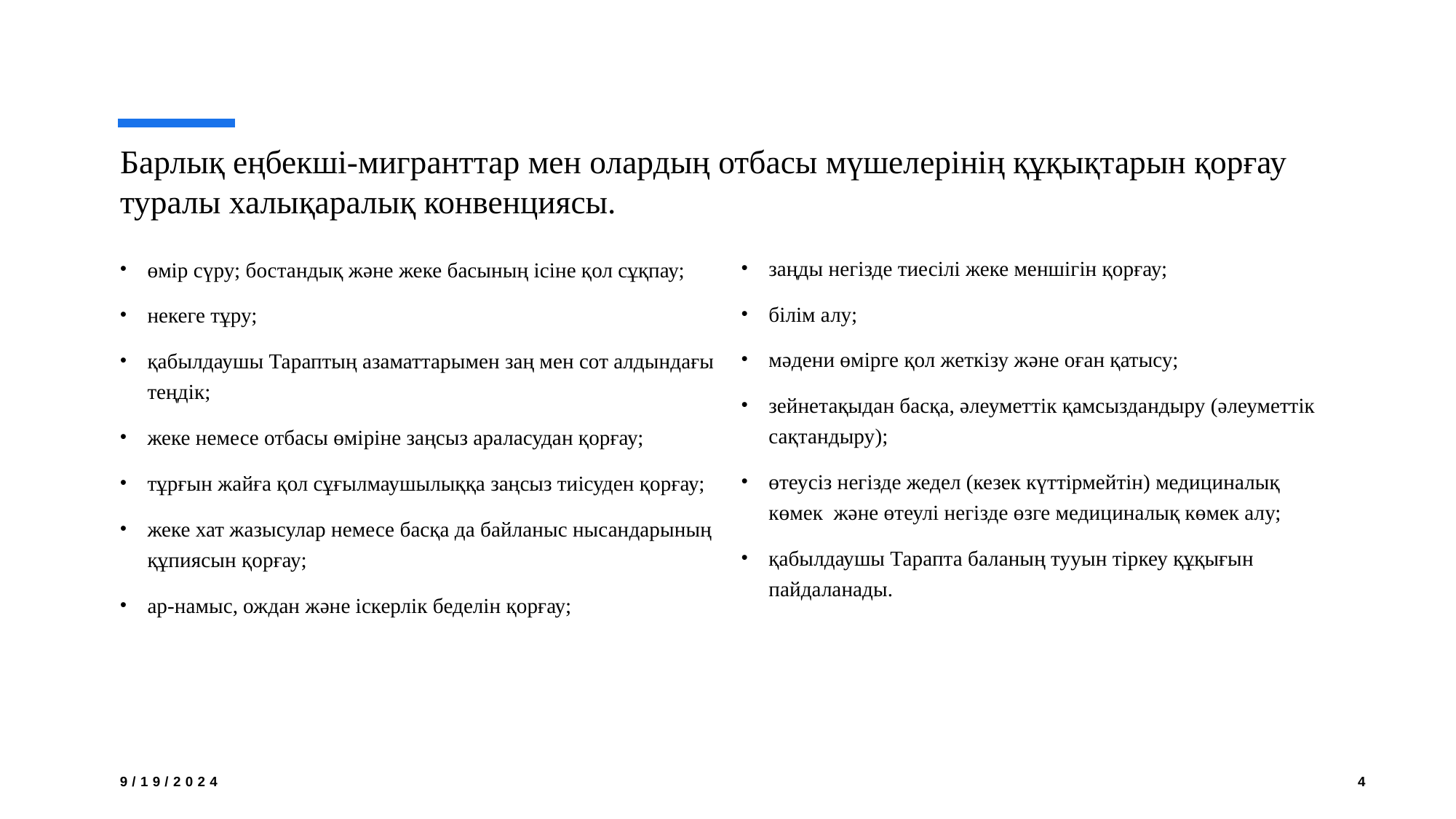

# Барлық еңбекші-мигранттар мен олардың отбасы мүшелерінің құқықтарын қорғау туралы халықаралық конвенциясы.
заңды негізде тиесілі жеке меншігін қорғау;
білім алу;
мәдени өмірге қол жеткізу және оған қатысу;
зейнетақыдан басқа, әлеуметтік қамсыздандыру (әлеуметтік сақтандыру);
өтеусіз негізде жедел (кезек күттірмейтін) медициналық көмек  және өтеулі негізде өзге медициналық көмек алу;
қабылдаушы Тарапта баланың тууын тіркеу құқығын пайдаланады.

өмір сүру; бостандық және жеке басының ісіне қол сұқпау;
некеге тұру;
қабылдаушы Тараптың азаматтарымен заң мен сот алдындағы теңдік;
жеке немесе отбасы өміріне заңсыз араласудан қорғау;
тұрғын жайға қол сұғылмаушылыққа заңсыз тиісуден қорғау;
жеке хат жазысулар немесе басқа да байланыс нысандарының құпиясын қорғау;
ар-намыс, ождан және іскерлік беделін қорғау;

9/19/2024

4